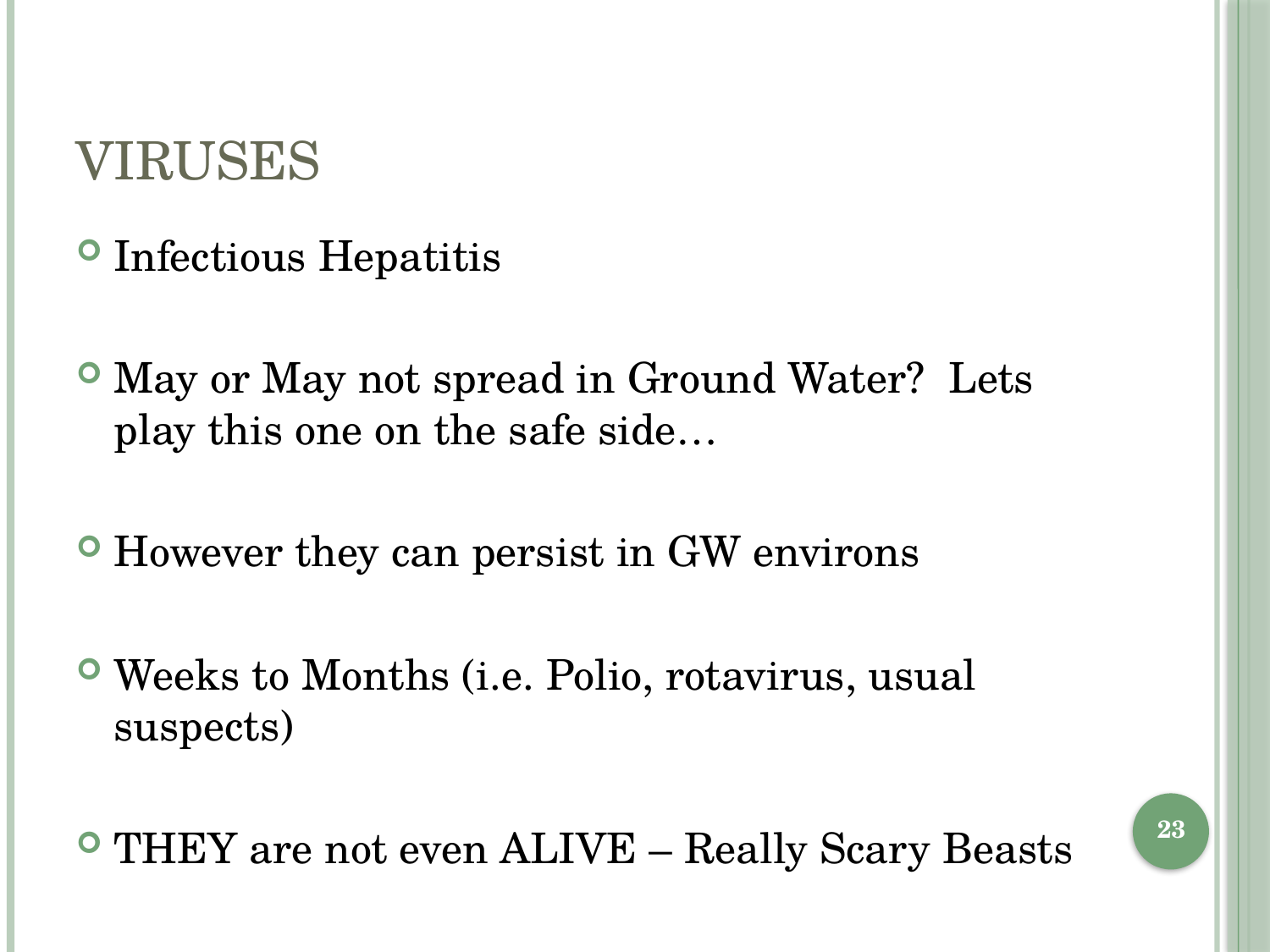

# Viruses
Infectious Hepatitis

May or May not spread in Ground Water?  Lets play this one on the safe side…

However they can persist in GW environs

Weeks to Months (i.e. Polio, rotavirus, usual suspects)

THEY are not even ALIVE – Really Scary Beasts
23